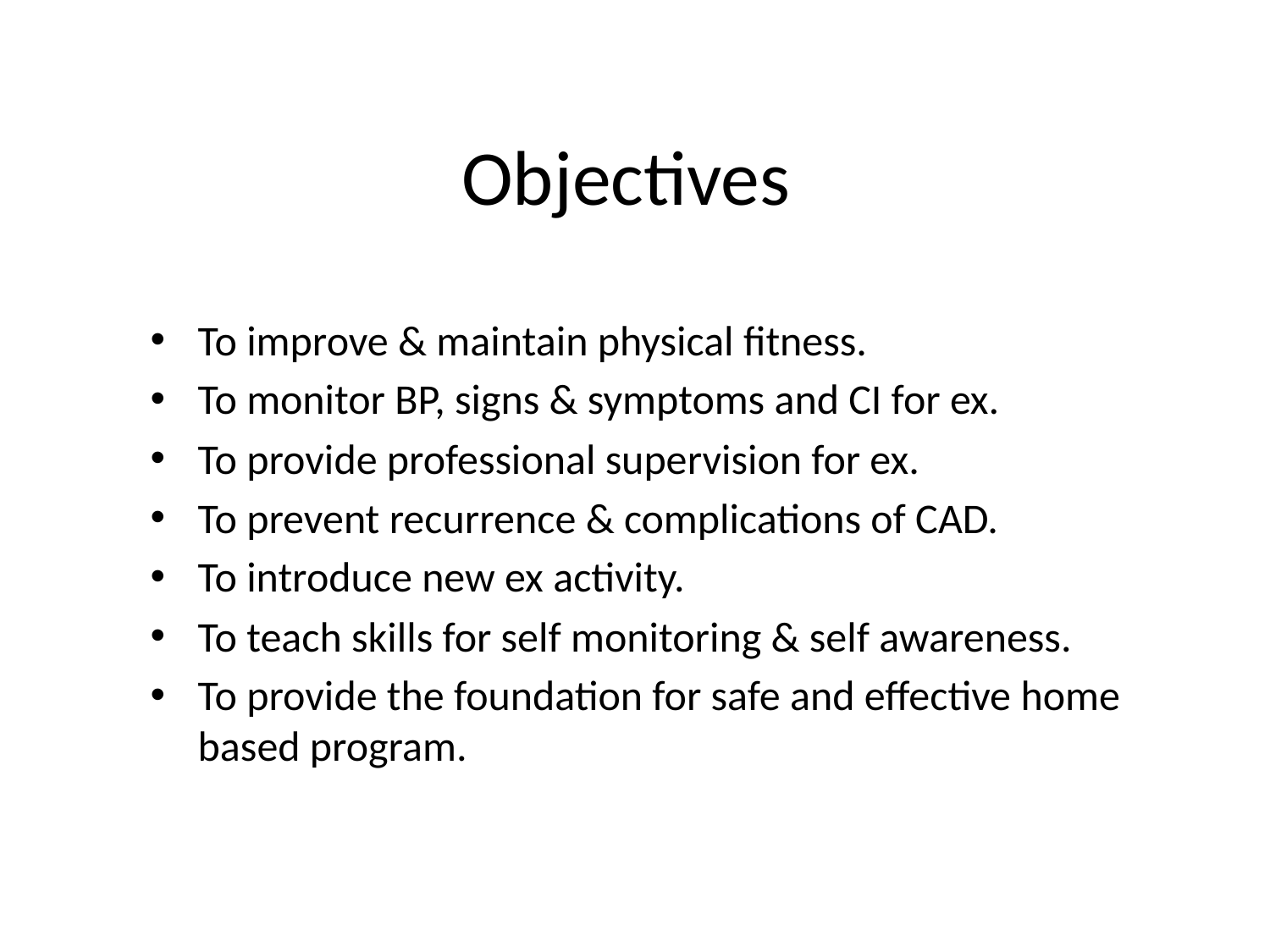

# Objectives
To improve & maintain physical fitness.
To monitor BP, signs & symptoms and CI for ex.
To provide professional supervision for ex.
To prevent recurrence & complications of CAD.
To introduce new ex activity.
To teach skills for self monitoring & self awareness.
To provide the foundation for safe and effective home based program.